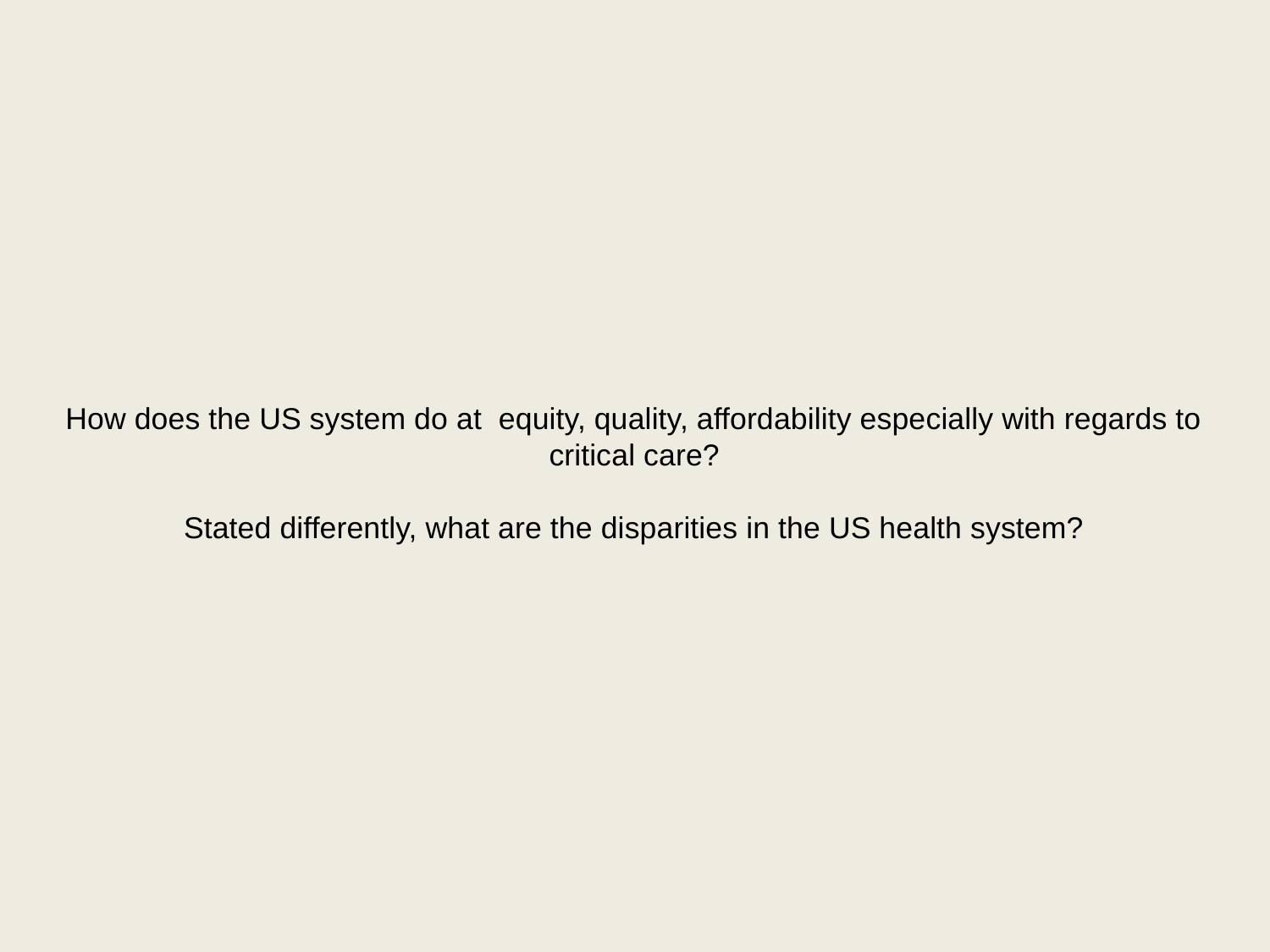

# How does the US system do at  equity, quality, affordability especially with regards to critical care? Stated differently, what are the disparities in the US health system?